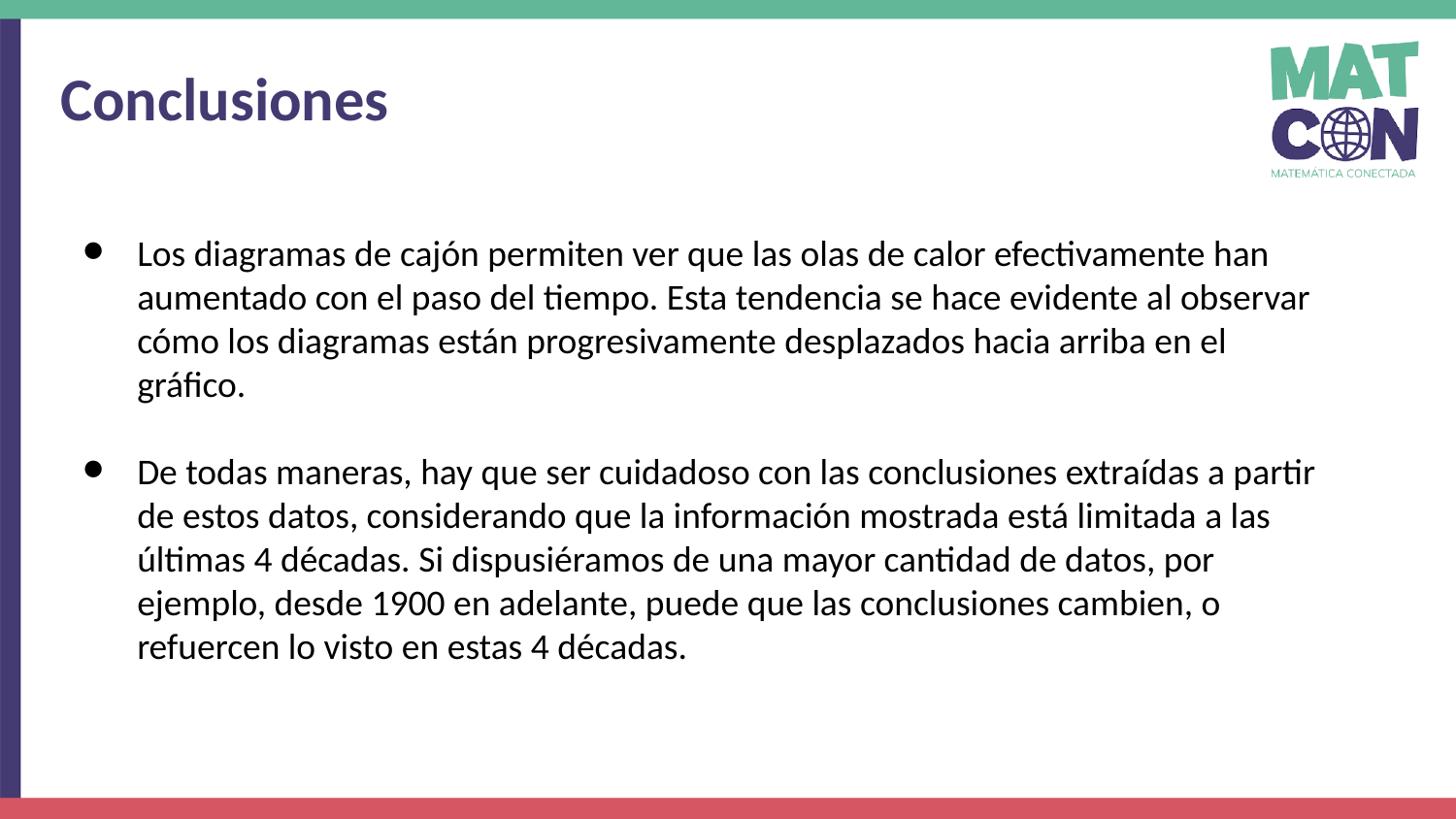

Conclusiones
Los diagramas de cajón permiten ver que las olas de calor efectivamente han aumentado con el paso del tiempo. Esta tendencia se hace evidente al observar cómo los diagramas están progresivamente desplazados hacia arriba en el gráfico.

De todas maneras, hay que ser cuidadoso con las conclusiones extraídas a partir de estos datos, considerando que la información mostrada está limitada a las últimas 4 décadas. Si dispusiéramos de una mayor cantidad de datos, por ejemplo, desde 1900 en adelante, puede que las conclusiones cambien, o refuercen lo visto en estas 4 décadas.